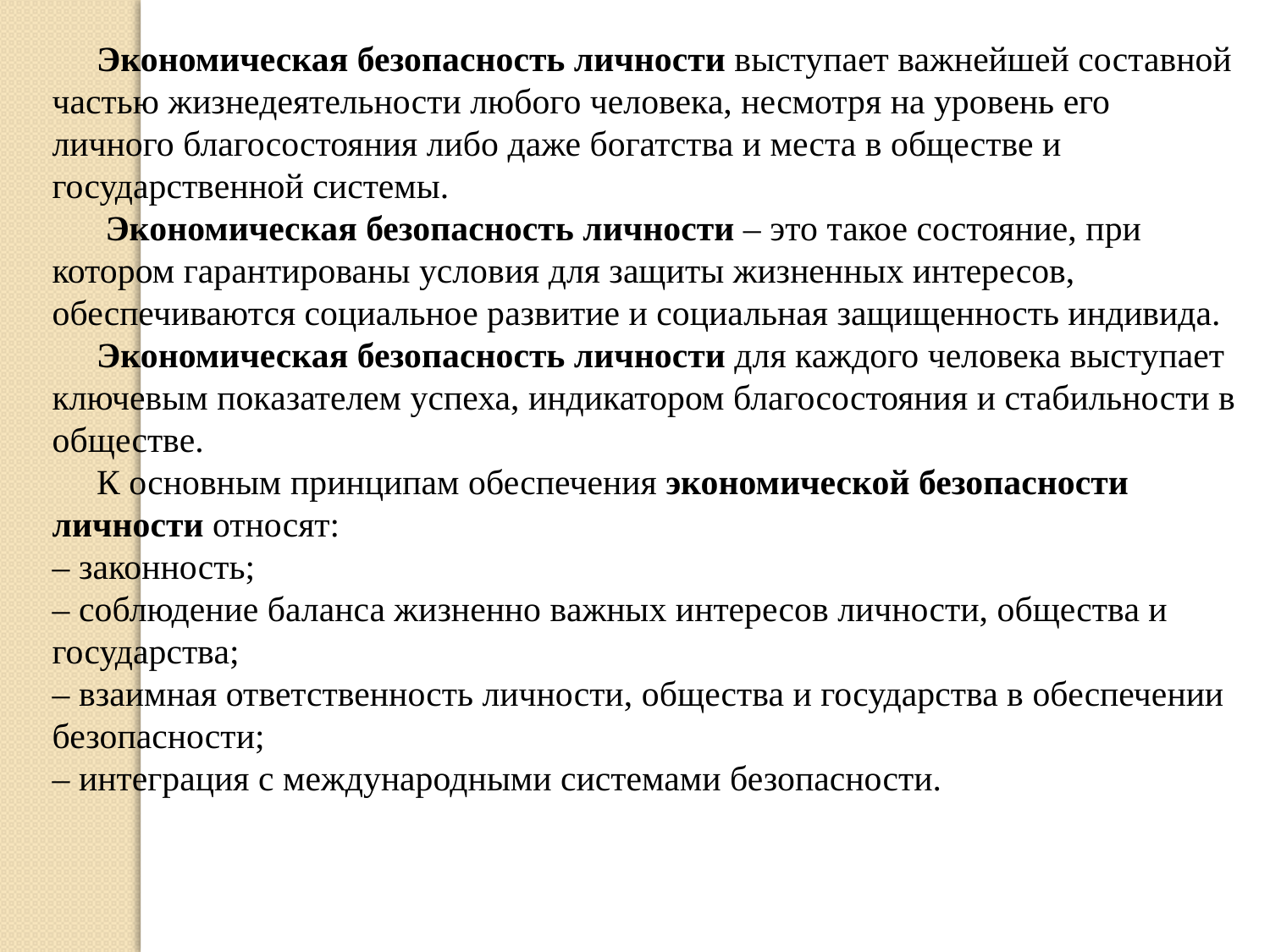

Экономическая безопасность личности выступает важнейшей составной частью жизнедеятельности любого человека, несмотря на уровень его личного благосостояния либо даже богатства и места в обществе и государственной системы.
      Экономическая безопасность личности – это такое состояние, при котором гарантированы условия для защиты жизненных интересов, обеспечиваются социальное развитие и социальная защищенность индивида.
     Экономическая безопасность личности для каждого человека выступает ключевым показателем успеха, индикатором благосостояния и стабильности в обществе.
     К основным принципам обеспечения экономической безопасности личности относят:
– законность;
– соблюдение баланса жизненно важных интересов личности, общества и государства;
– взаимная ответственность личности, общества и государства в обеспечении безопасности;
– интеграция с международными системами безопасности.